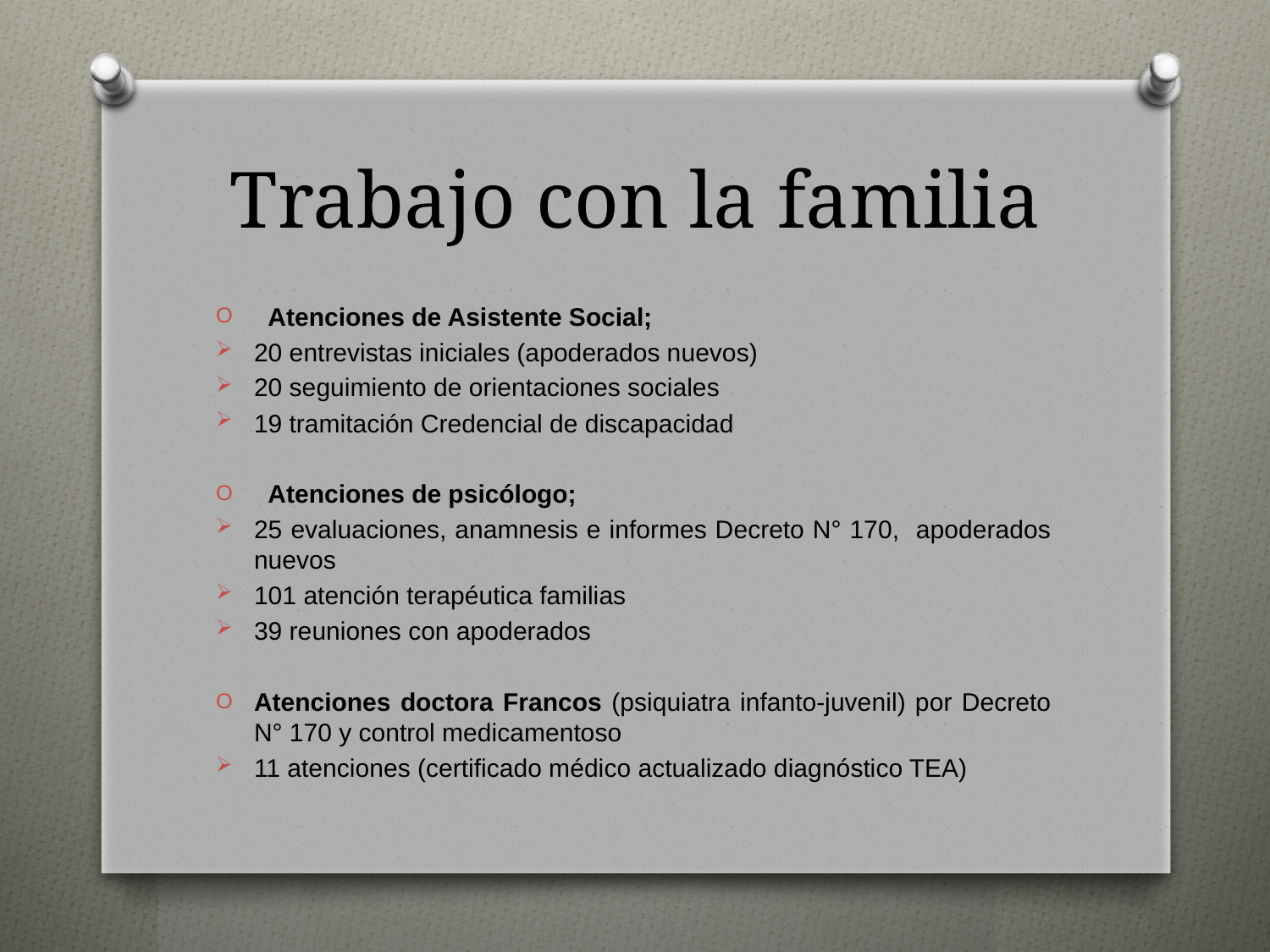

# Trabajo con la familia
  Atenciones de Asistente Social;
20 entrevistas iniciales (apoderados nuevos)
20 seguimiento de orientaciones sociales
19 tramitación Credencial de discapacidad

  Atenciones de psicólogo;
25 evaluaciones, anamnesis e informes Decreto N° 170,  apoderados nuevos
101 atención terapéutica familias
39 reuniones con apoderados

Atenciones doctora Francos (psiquiatra infanto-juvenil) por Decreto N° 170 y control medicamentoso
11 atenciones (certificado médico actualizado diagnóstico TEA)